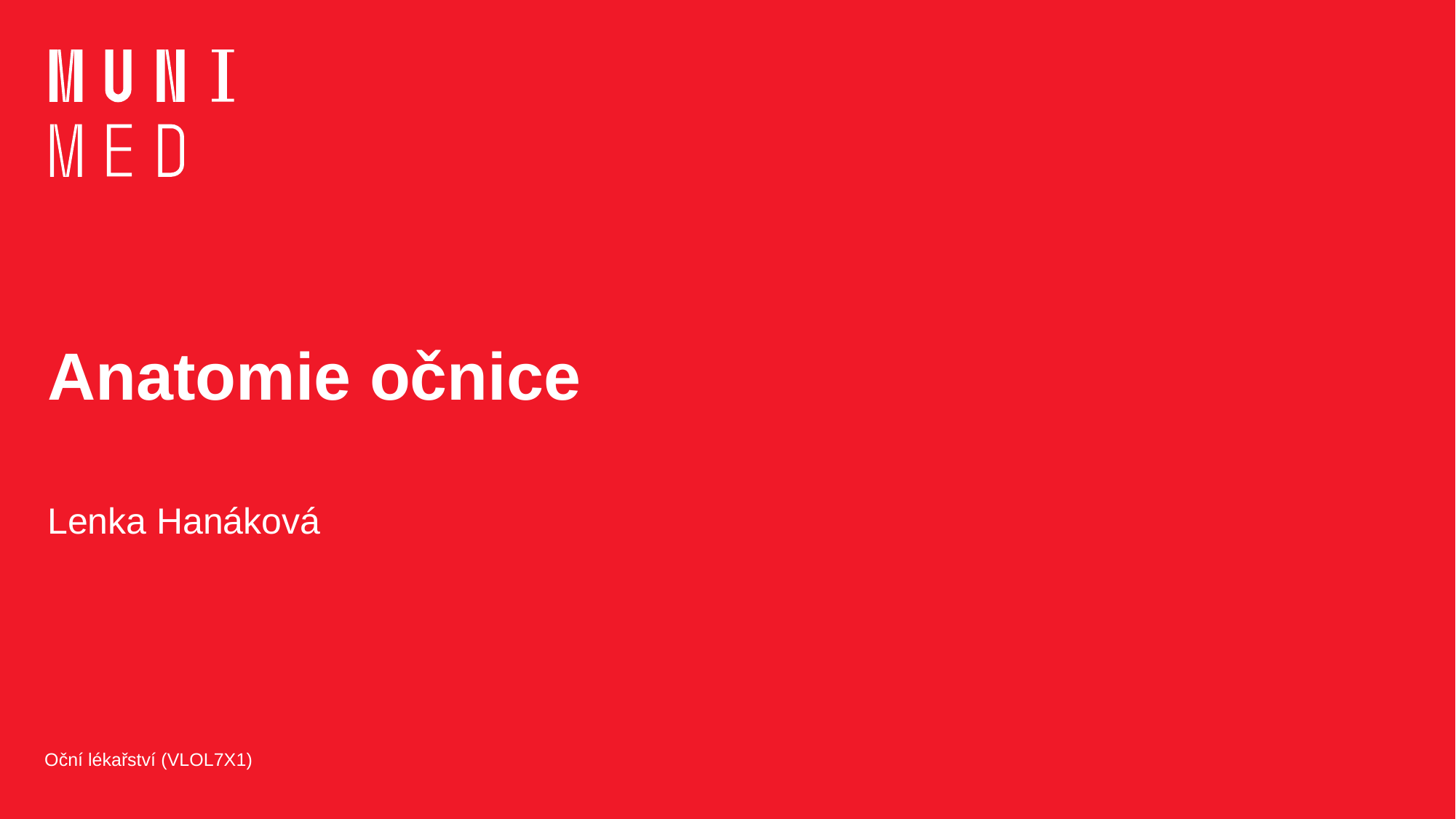

# Anatomie očnice
Lenka Hanáková
Oční lékařství (VLOL7X1)